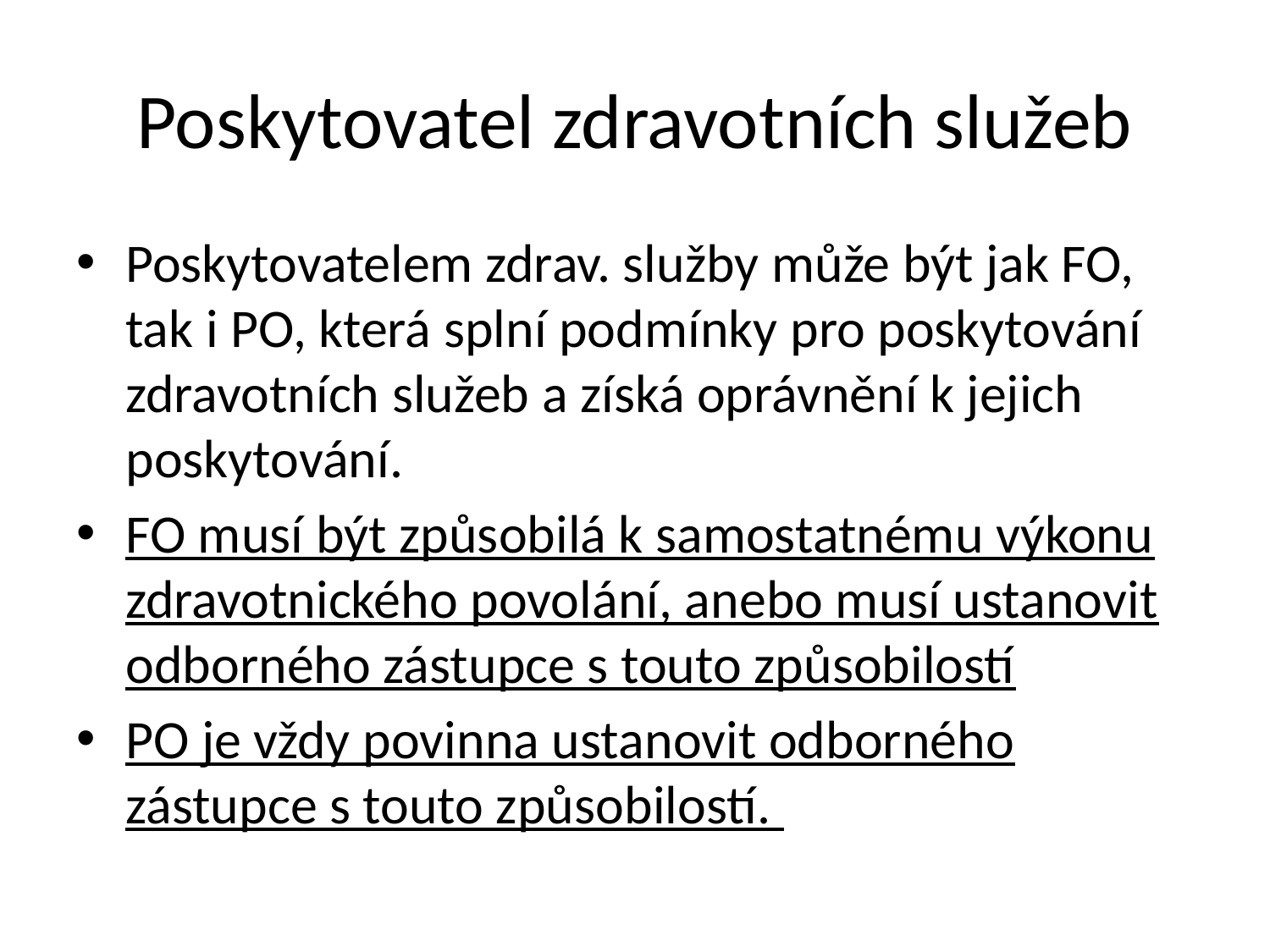

# Poskytovatel zdravotních služeb
Poskytovatelem zdrav. služby může být jak FO, tak i PO, která splní podmínky pro poskytování zdravotních služeb a získá oprávnění k jejich poskytování.
FO musí být způsobilá k samostatnému výkonu zdravotnického povolání, anebo musí ustanovit odborného zástupce s touto způsobilostí
PO je vždy povinna ustanovit odborného zástupce s touto způsobilostí.